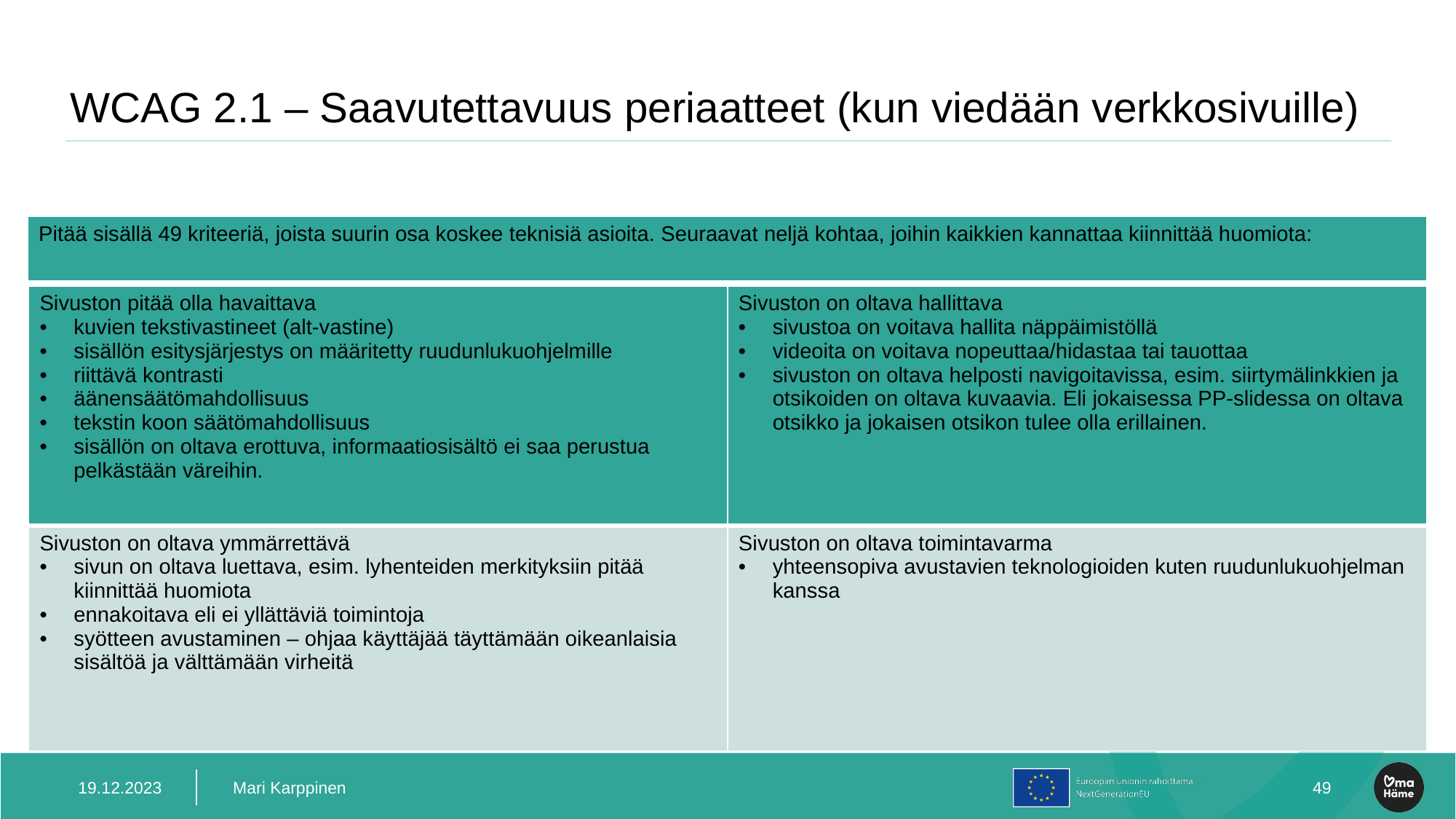

# WCAG 2.1 – Saavutettavuus periaatteet (kun viedään verkkosivuille)

| Pitää sisällä 49 kriteeriä, joista suurin osa koskee teknisiä asioita. Seuraavat neljä kohtaa, joihin kaikkien kannattaa kiinnittää huomiota: |
| --- |
| Sivuston pitää olla havaittava kuvien tekstivastineet (alt-vastine) sisällön esitysjärjestys on määritetty ruudunlukuohjelmille riittävä kontrasti äänensäätömahdollisuus tekstin koon säätömahdollisuus sisällön on oltava erottuva, informaatiosisältö ei saa perustua pelkästään väreihin. | Sivuston on oltava hallittava sivustoa on voitava hallita näppäimistöllä videoita on voitava nopeuttaa/hidastaa tai tauottaa sivuston on oltava helposti navigoitavissa, esim. siirtymälinkkien ja otsikoiden on oltava kuvaavia. Eli jokaisessa PP-slidessa on oltava otsikko ja jokaisen otsikon tulee olla erillainen. |
| --- | --- |
| Sivuston on oltava ymmärrettävä sivun on oltava luettava, esim. lyhenteiden merkityksiin pitää kiinnittää huomiota ennakoitava eli ei yllättäviä toimintoja syötteen avustaminen – ohjaa käyttäjää täyttämään oikeanlaisia sisältöä ja välttämään virheitä | Sivuston on oltava toimintavarma yhteensopiva avustavien teknologioiden kuten ruudunlukuohjelman kanssa |
19.12.2023
Mari Karppinen
49